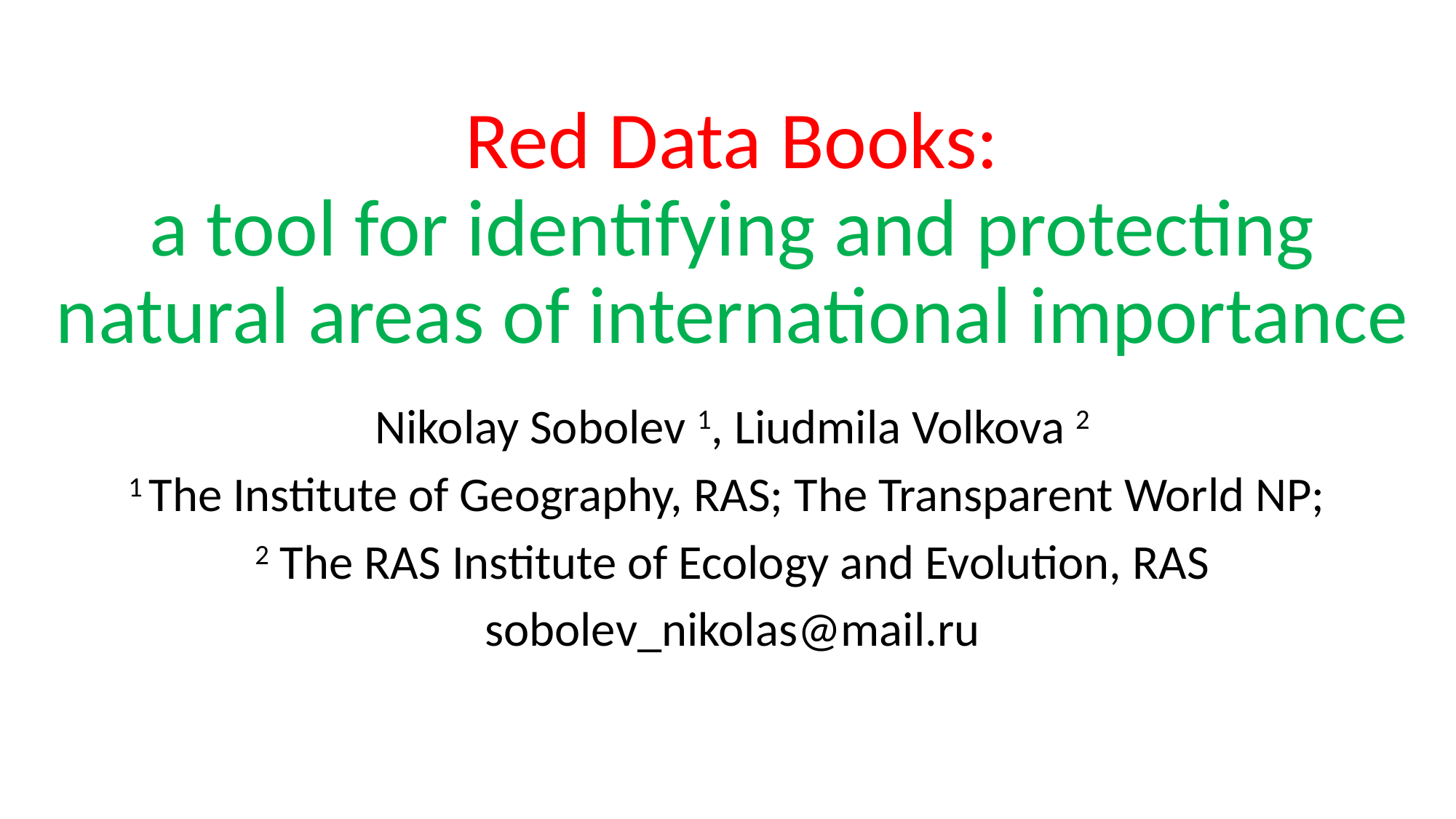

# Red Data Books: a tool for identifying and protecting natural areas of international importance
Nikolay Sobolev 1, Liudmila Volkova 2
1 The Institute of Geography, RAS; The Transparent World NP;
2 The RAS Institute of Ecology and Evolution, RAS
sobolev_nikolas@mail.ru